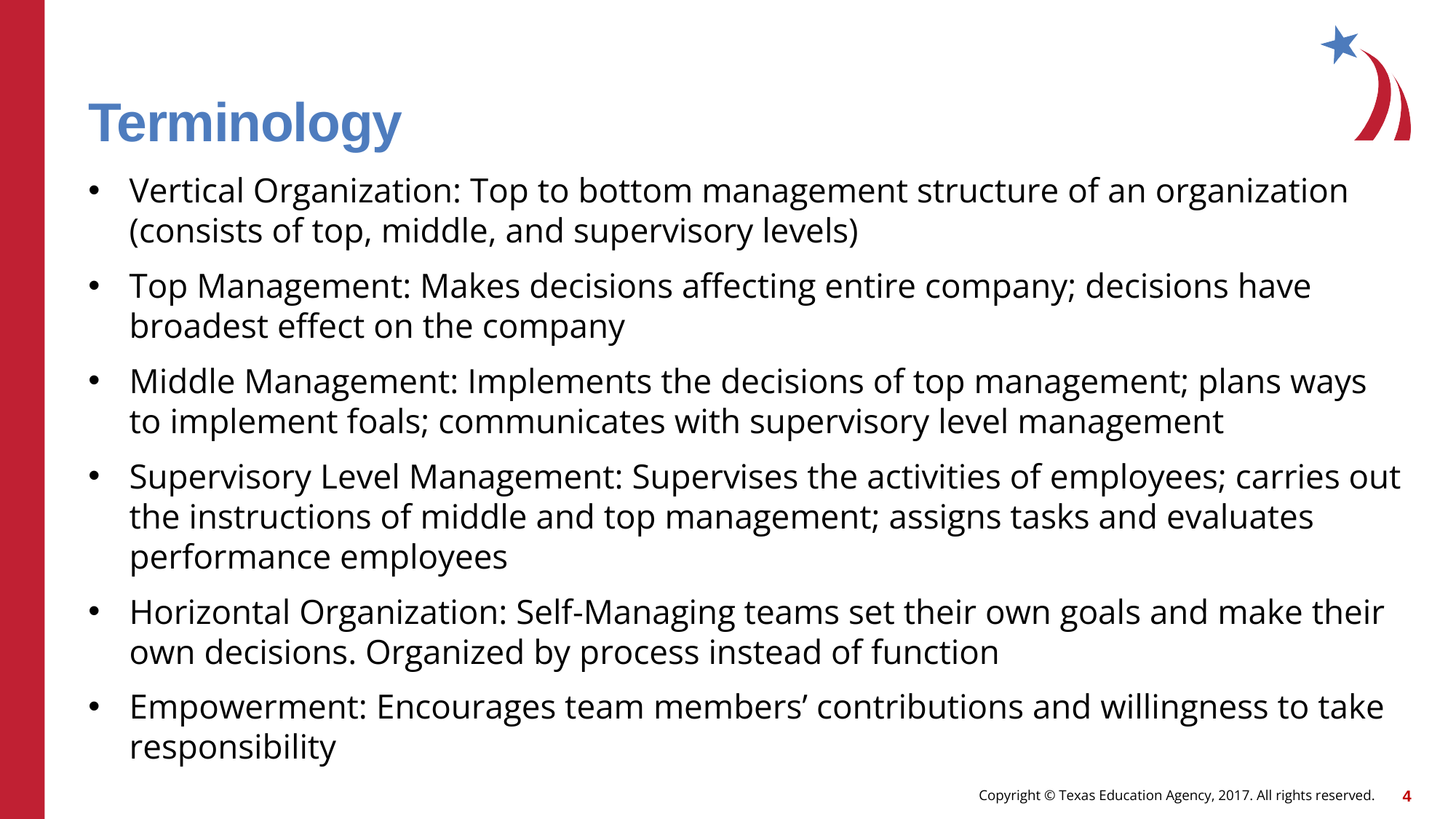

# Terminology
Vertical Organization: Top to bottom management structure of an organization (consists of top, middle, and supervisory levels)
Top Management: Makes decisions affecting entire company; decisions have broadest effect on the company
Middle Management: Implements the decisions of top management; plans ways to implement foals; communicates with supervisory level management
Supervisory Level Management: Supervises the activities of employees; carries out the instructions of middle and top management; assigns tasks and evaluates performance employees
Horizontal Organization: Self-Managing teams set their own goals and make their own decisions. Organized by process instead of function
Empowerment: Encourages team members’ contributions and willingness to take responsibility